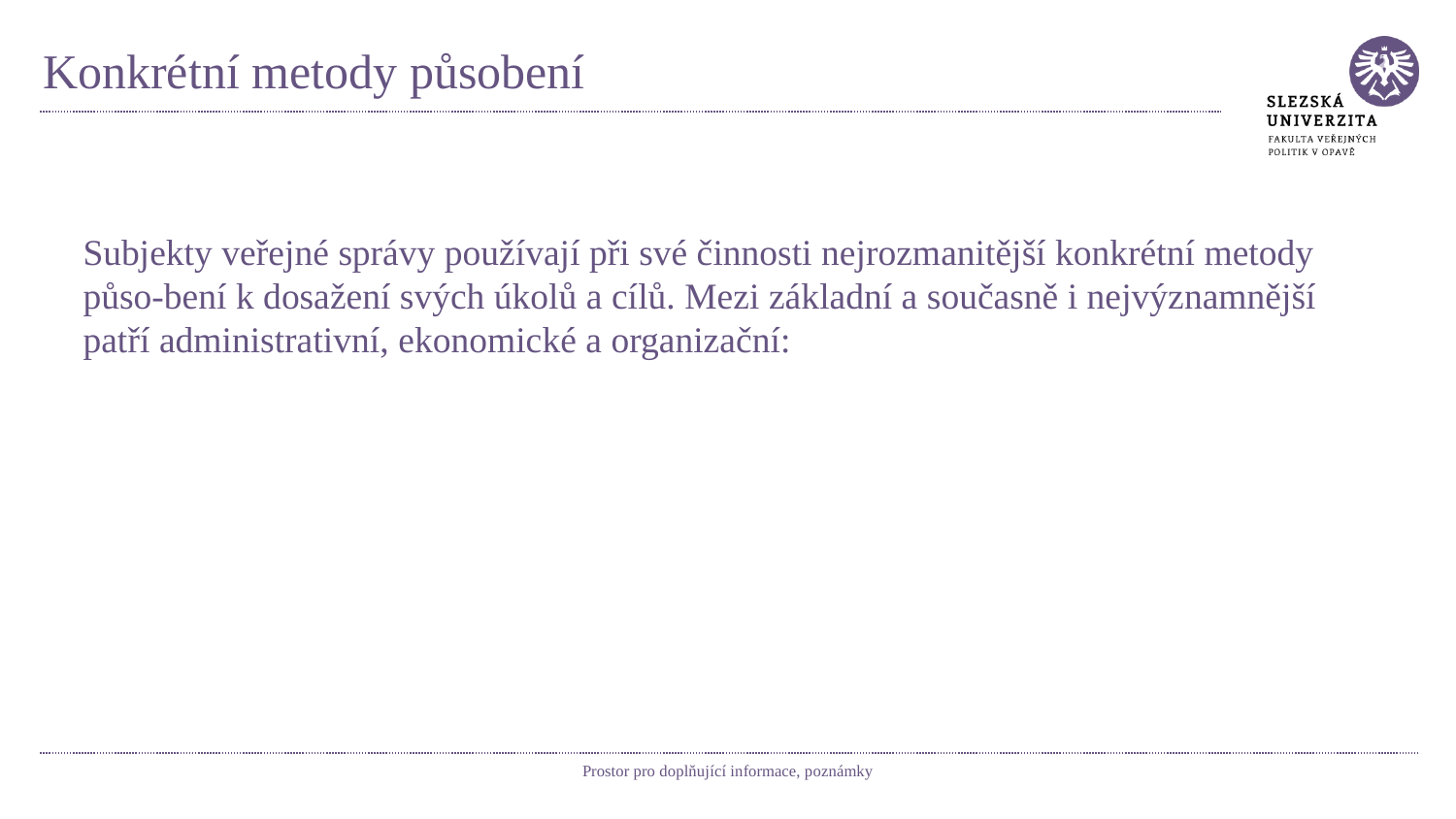

# Konkrétní metody působení

Subjekty veřejné správy používají při své činnosti nejrozmanitější konkrétní metody půso-bení k dosažení svých úkolů a cílů. Mezi základní a současně i nejvýznamnější patří administrativní, ekonomické a organizační:

Prostor pro doplňující informace, poznámky